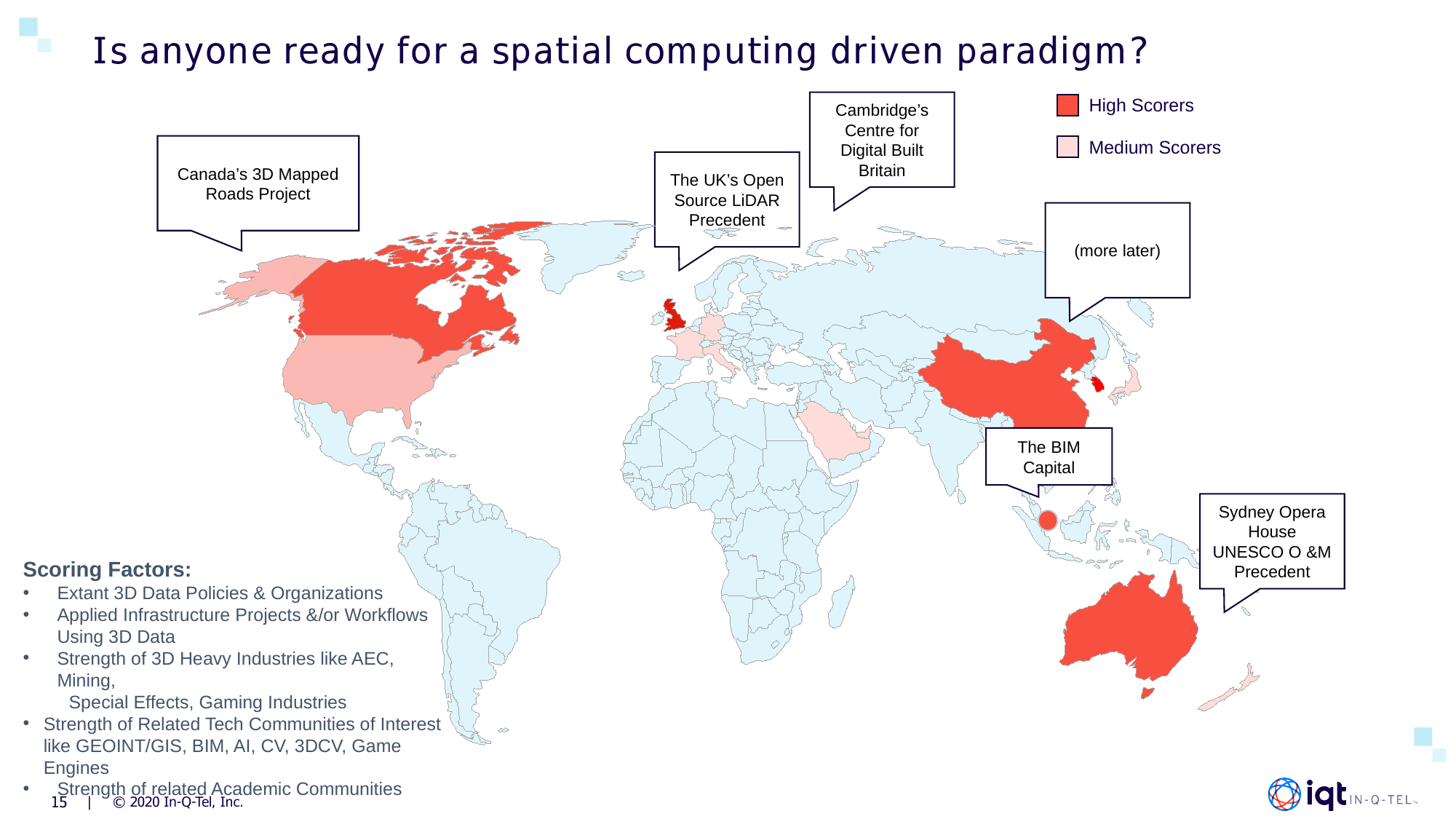

Is anyone ready for a spatial computing driven paradigm?
High Scorers
Cambridge’s Centre for Digital Built Britain

Medium Scorers
Canada’s 3D Mapped Roads Project

The UK’s Open Source LiDAR Precedent
(more later)

The BIM Capital

Sydney Opera House UNESCO O &M Precedent

Scoring Factors:
Extant 3D Data Policies & Organizations
Applied Infrastructure Projects &/or Workflows Using 3D Data
Strength of 3D Heavy Industries like AEC, Mining,
         Special Effects, Gaming Industries
Strength of Related Tech Communities of Interest like GEOINT/GIS, BIM, AI, CV, 3DCV, Game Engines
Strength of related Academic Communities